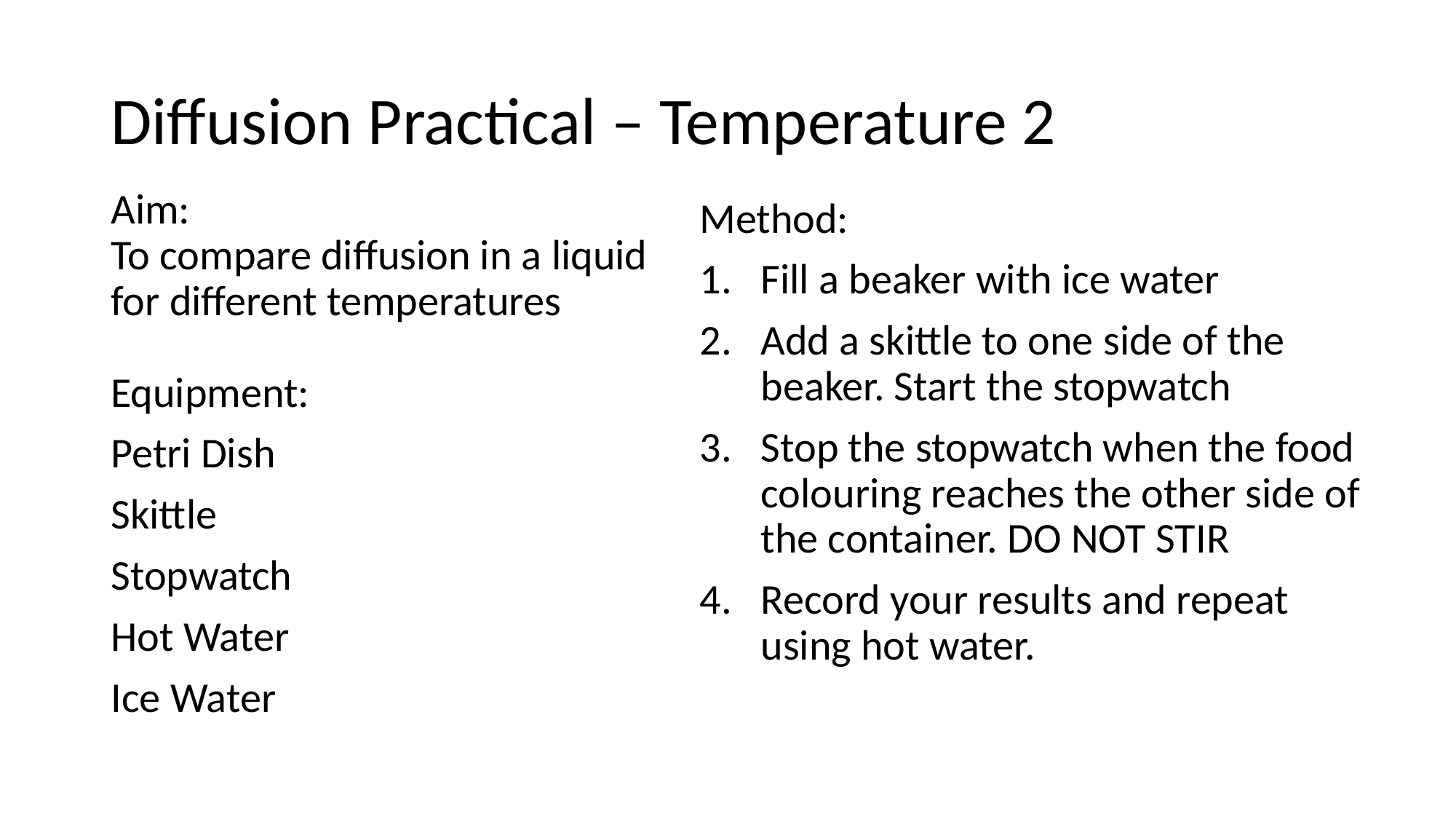

# Diffusion Practical – Temperature 2
Aim:
To compare diffusion in a liquid for different temperatures
Equipment:
Petri Dish
Skittle
Stopwatch
Hot Water
Ice Water
Method:
Fill a beaker with ice water
Add a skittle to one side of the beaker. Start the stopwatch
Stop the stopwatch when the food colouring reaches the other side of the container. DO NOT STIR
Record your results and repeat using hot water.